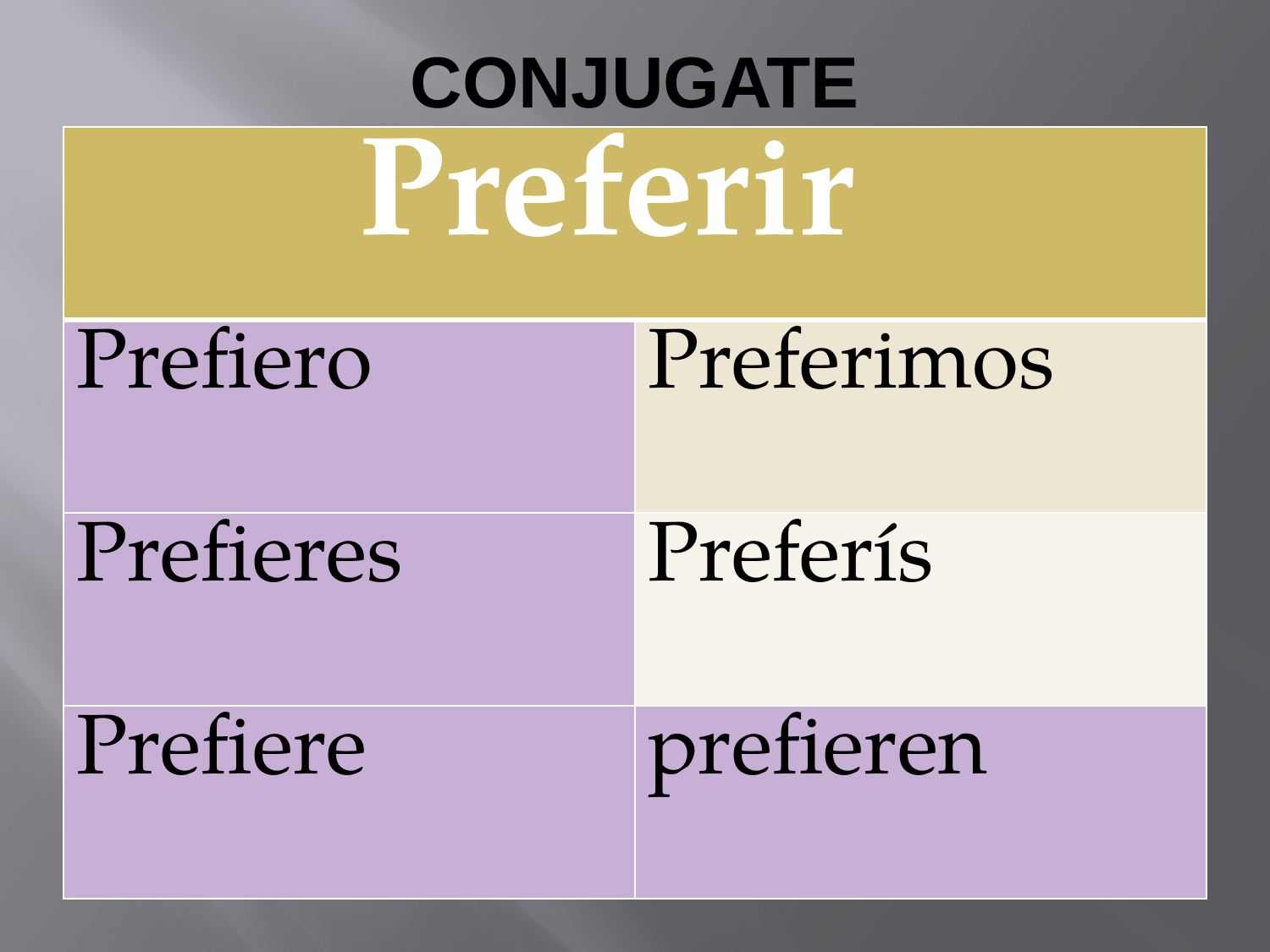

# CONJUGATE
| Preferir |  |
| --- | --- |
| Prefiero | Preferimos |
| Prefieres | Preferís |
| Prefiere | prefieren |